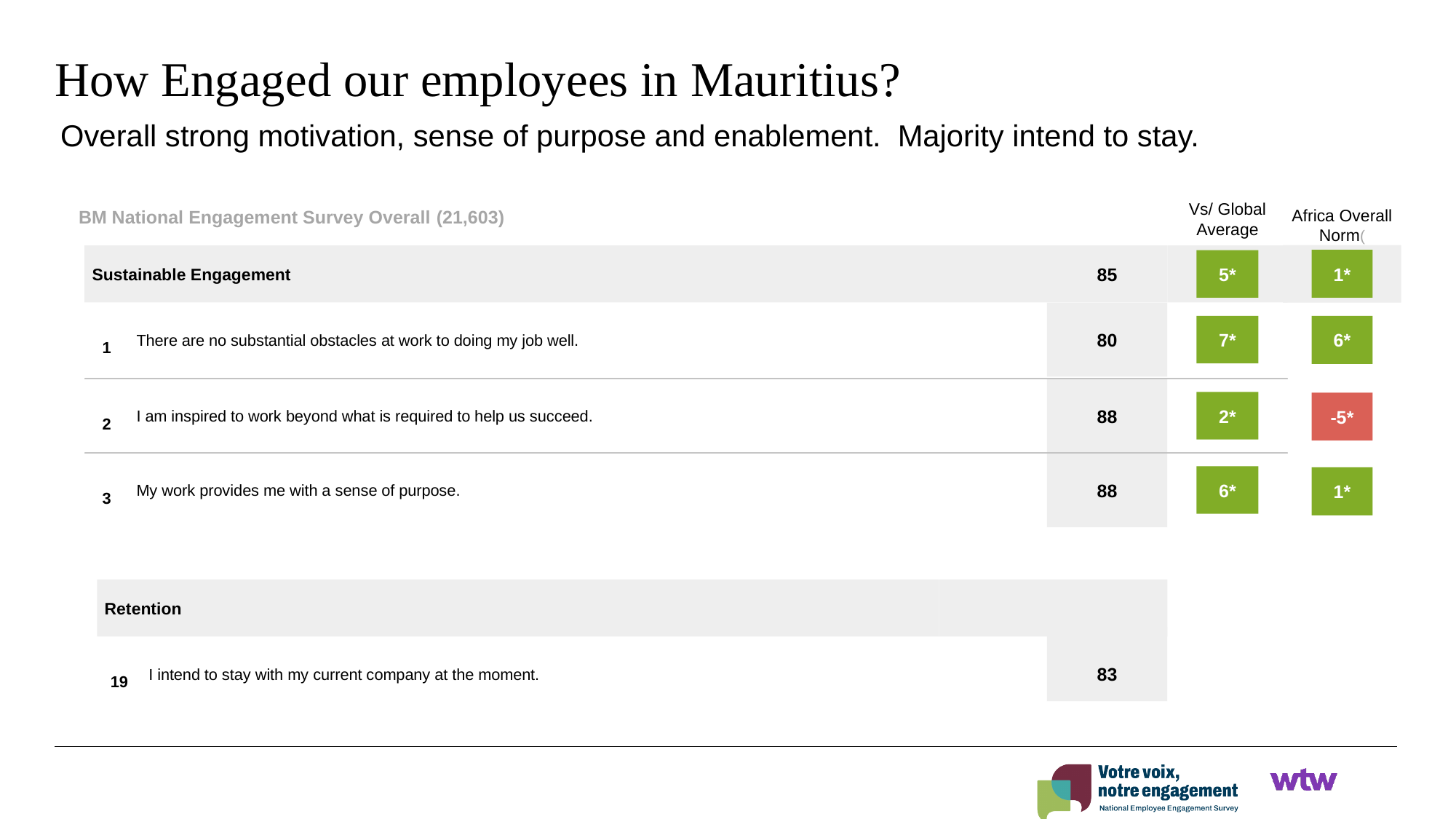

Africa Overall Norm(

1*
6*
-5*
1*
How Engaged our employees in Mauritius?
Vs/ Global Average
Overall strong motivation, sense of purpose and enablement.  Majority intend to stay.
Total Favorable
BM National Engagement Survey Overall (21,603)

5*
Sustainable Engagement
85

There are no substantial obstacles at work to doing my job well.
7*
80
1

I am inspired to work beyond what is required to help us succeed.
2*
88
2

My work provides me with a sense of purpose.
6*
88
3

Retention

I intend to stay with my current company at the moment.
83
19